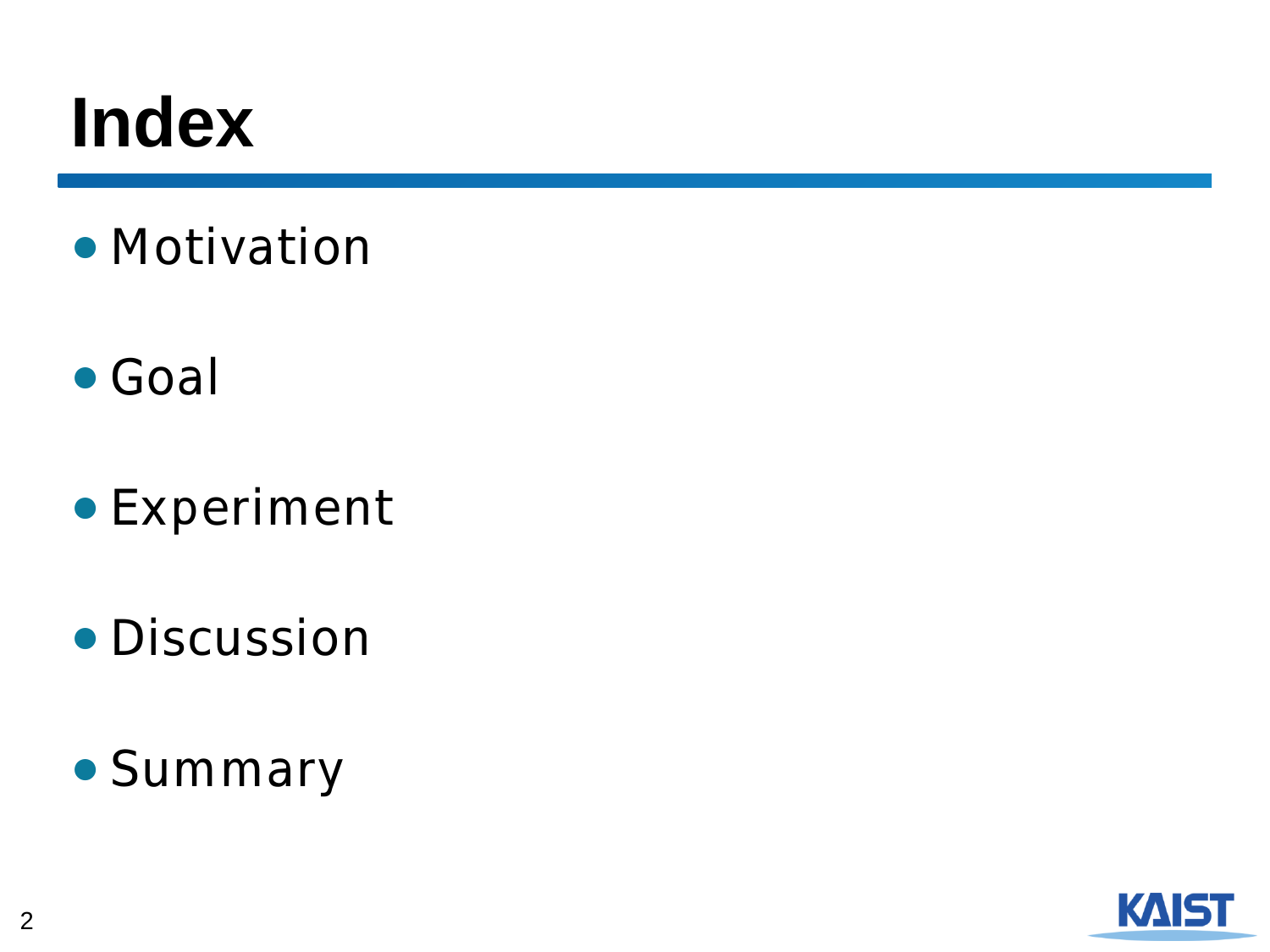

# Index
Motivation

Goal

Experiment

Discussion

Summary